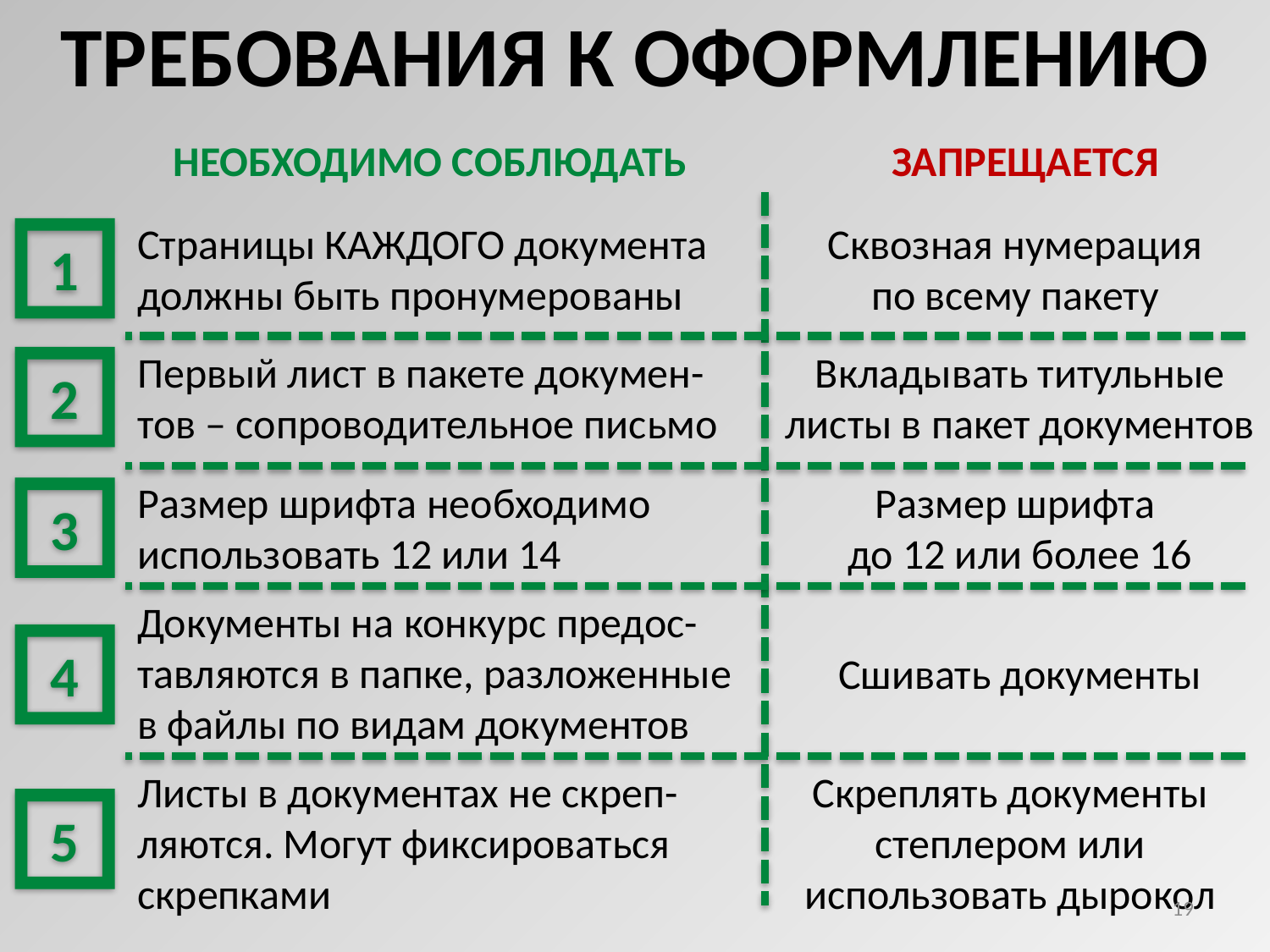

ТРЕБОВАНИЯ К ОФОРМЛЕНИЮ
ЗАПРЕЩАЕТСЯ
НЕОБХОДИМО СОБЛЮДАТЬ
Страницы КАЖДОГО документа должны быть пронумерованы
Сквозная нумерация
по всему пакету
1
Первый лист в пакете докумен-тов – сопроводительное письмо
Вкладывать титульные листы в пакет документов
2
Размер шрифта
до 12 или более 16
Размер шрифта необходимо использовать 12 или 14
3
Документы на конкурс предос-тавляются в папке, разложенные в файлы по видам документов
4
Сшивать документы
Листы в документах не скреп-ляются. Могут фиксироваться скрепками
Скреплять документы степлером или использовать дырокол
5
19